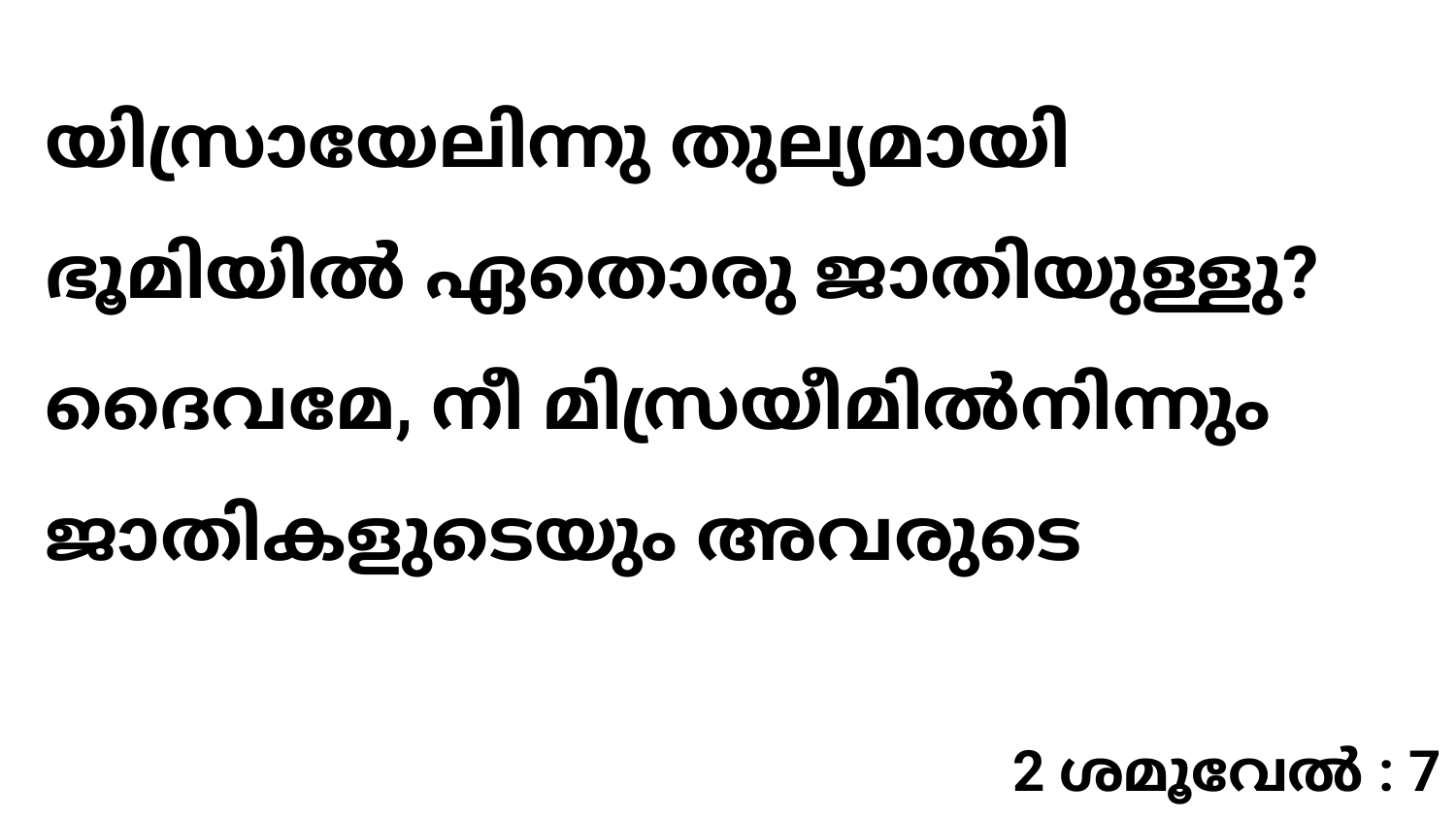

യിസ്രായേലിന്നു തുല്യമായി ഭൂമിയിൽ ഏതൊരു ജാതിയുള്ളു? ദൈവമേ, നീ മിസ്രയീമിൽനിന്നും ജാതികളുടെയും അവരുടെ
2 ശമൂവേൽ : 7